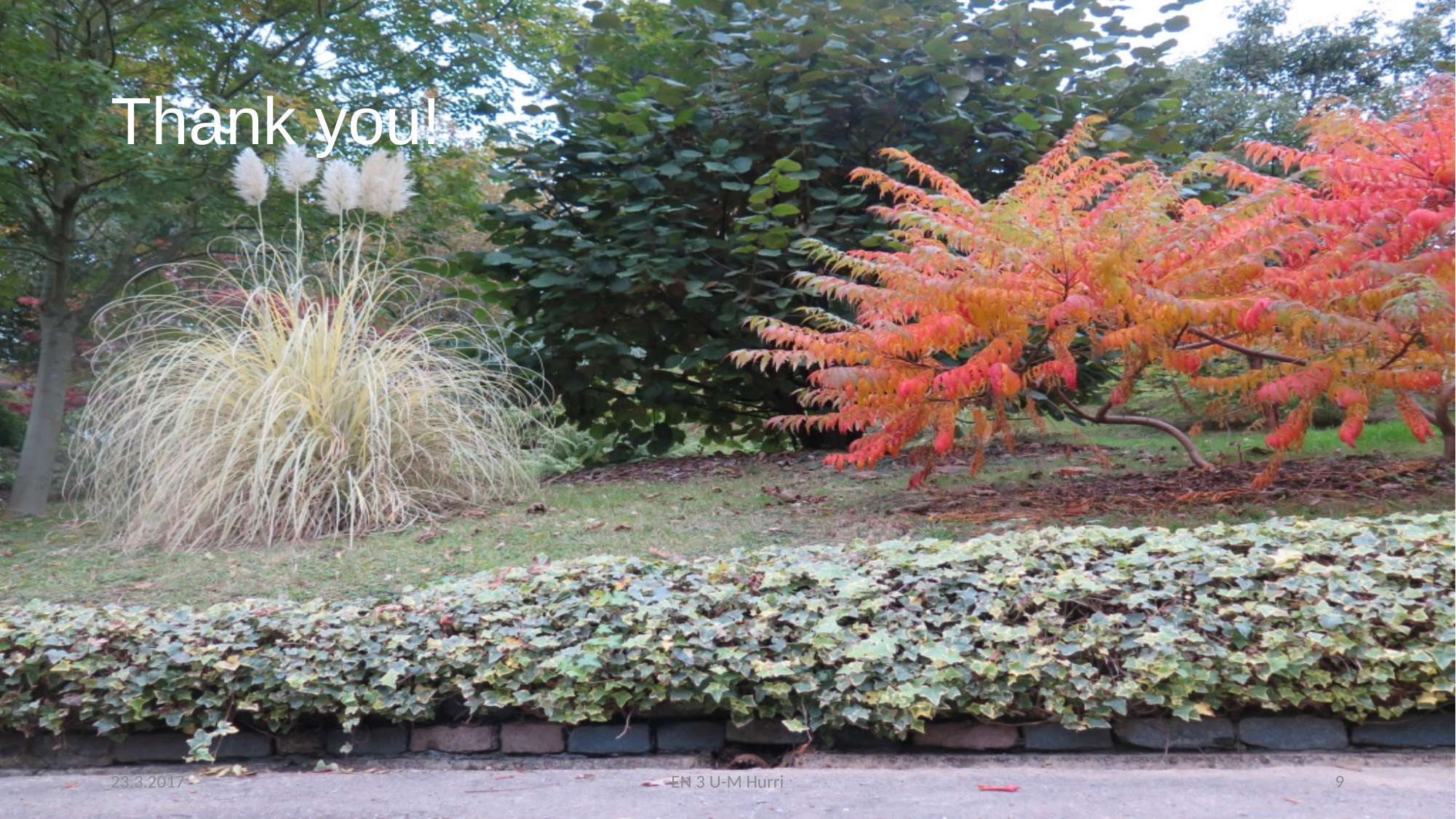

# Thank you!

23.3.2017
EN 3 U-M Hurri
9